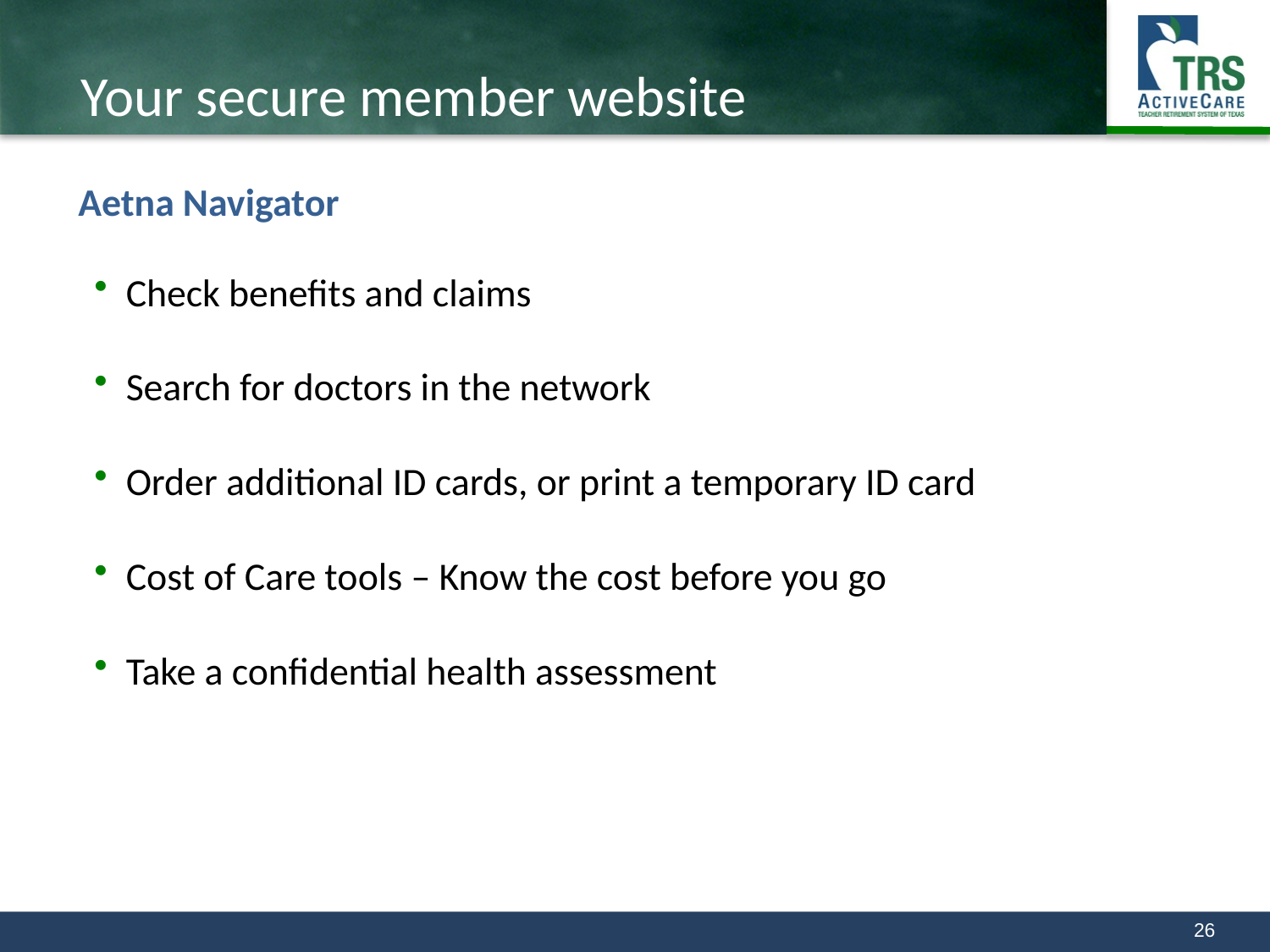

# Your secure member website
Aetna Navigator
Check benefits and claims
Search for doctors in the network
Order additional ID cards, or print a temporary ID card
Cost of Care tools – Know the cost before you go
Take a confidential health assessment